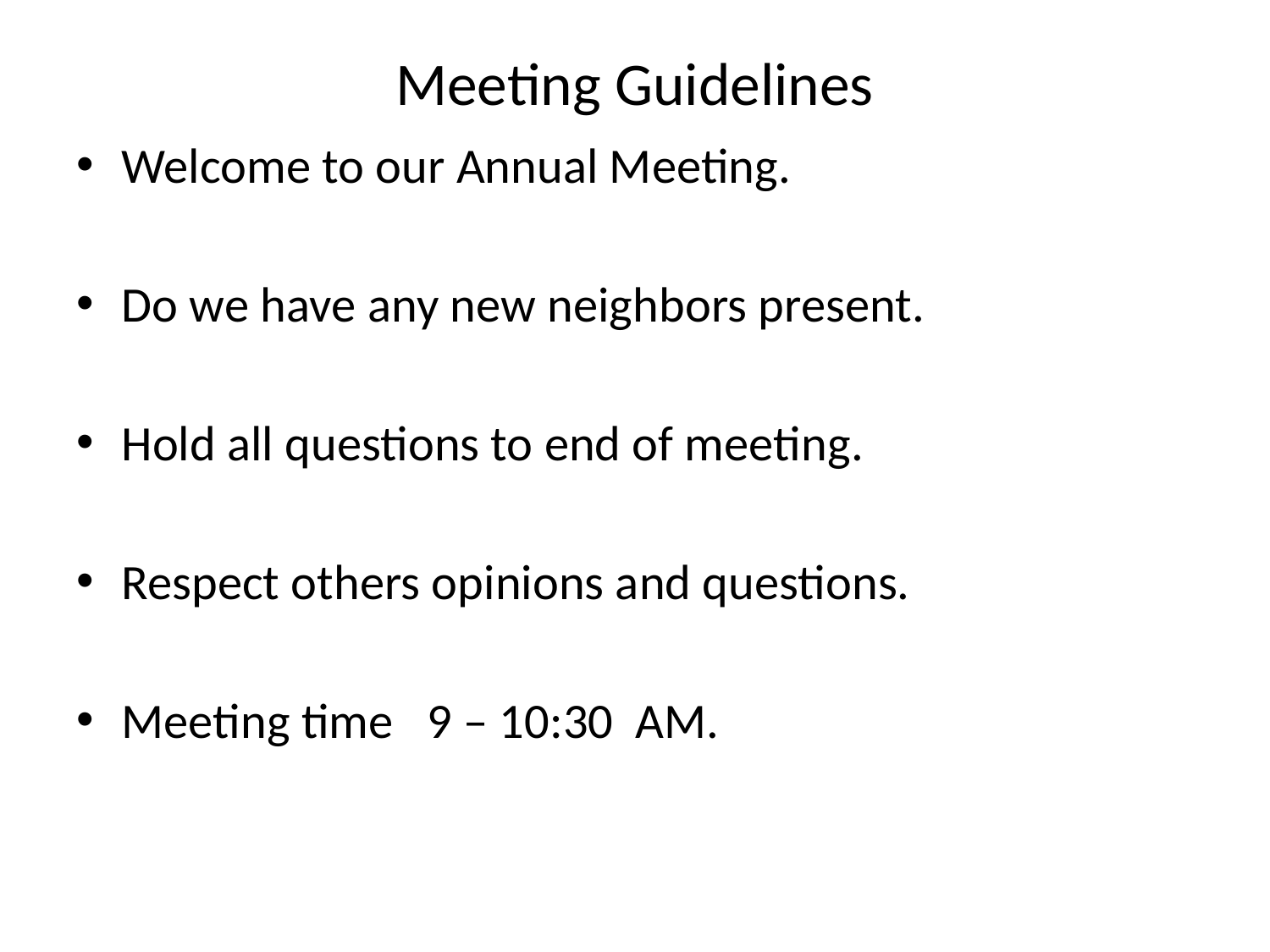

# Meeting Guidelines
Welcome to our Annual Meeting.

Do we have any new neighbors present.

Hold all questions to end of meeting.

Respect others opinions and questions.

Meeting time   9 – 10:30  AM.